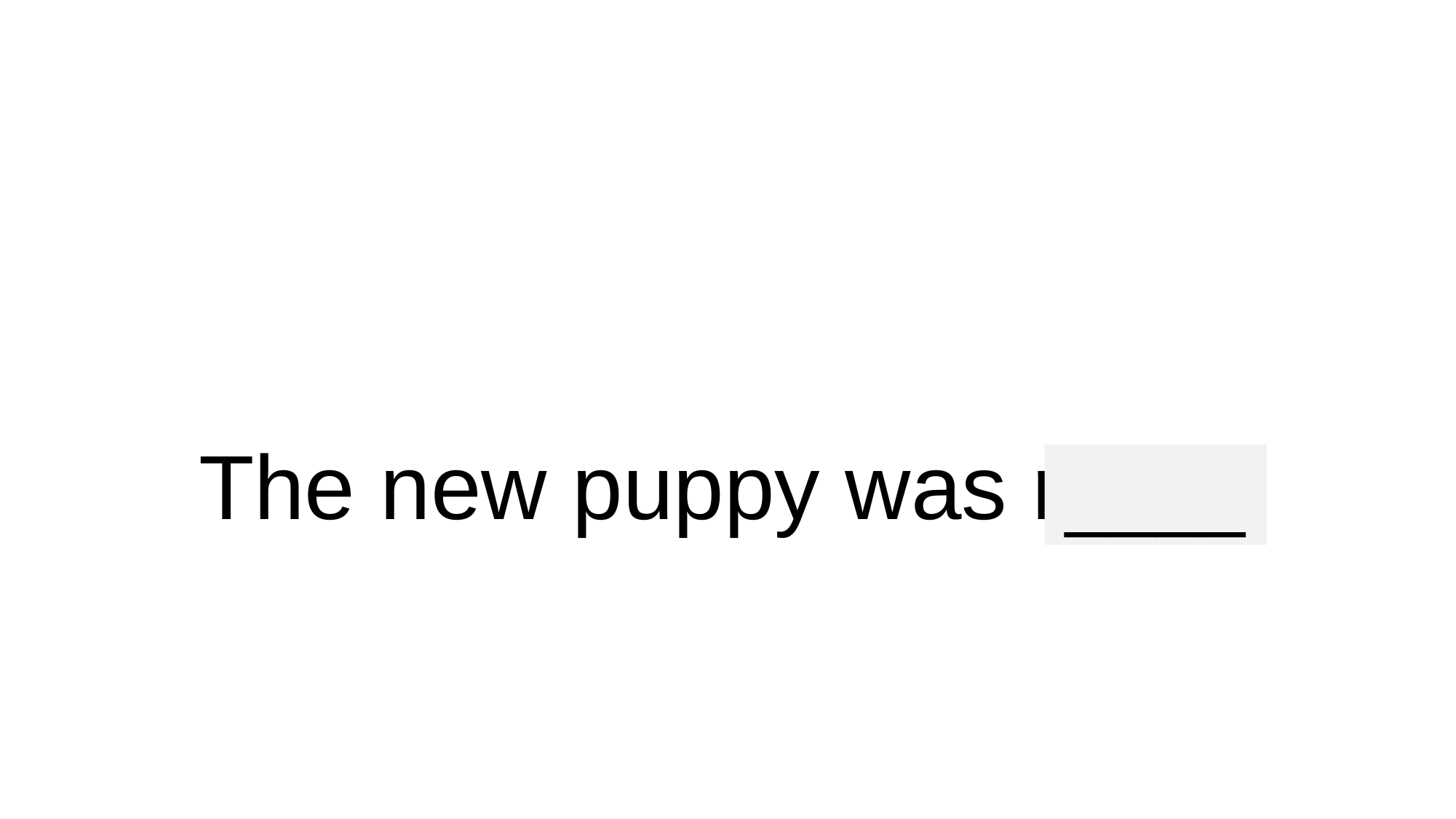

# The new puppy was male.
____